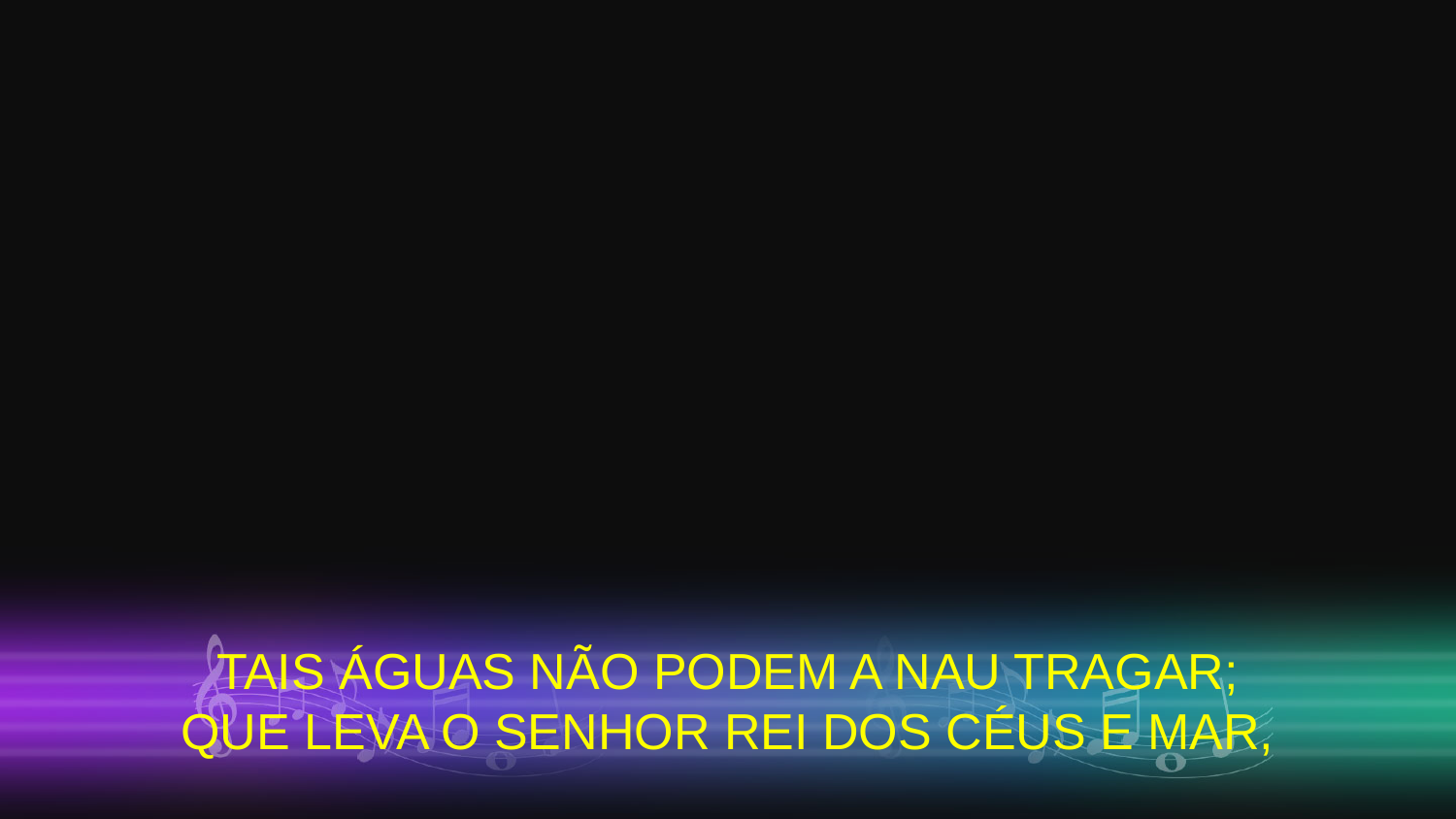

TAIS ÁGUAS NÃO PODEM A NAU TRAGAR;
QUE LEVA O SENHOR REI DOS CÉUS E MAR,